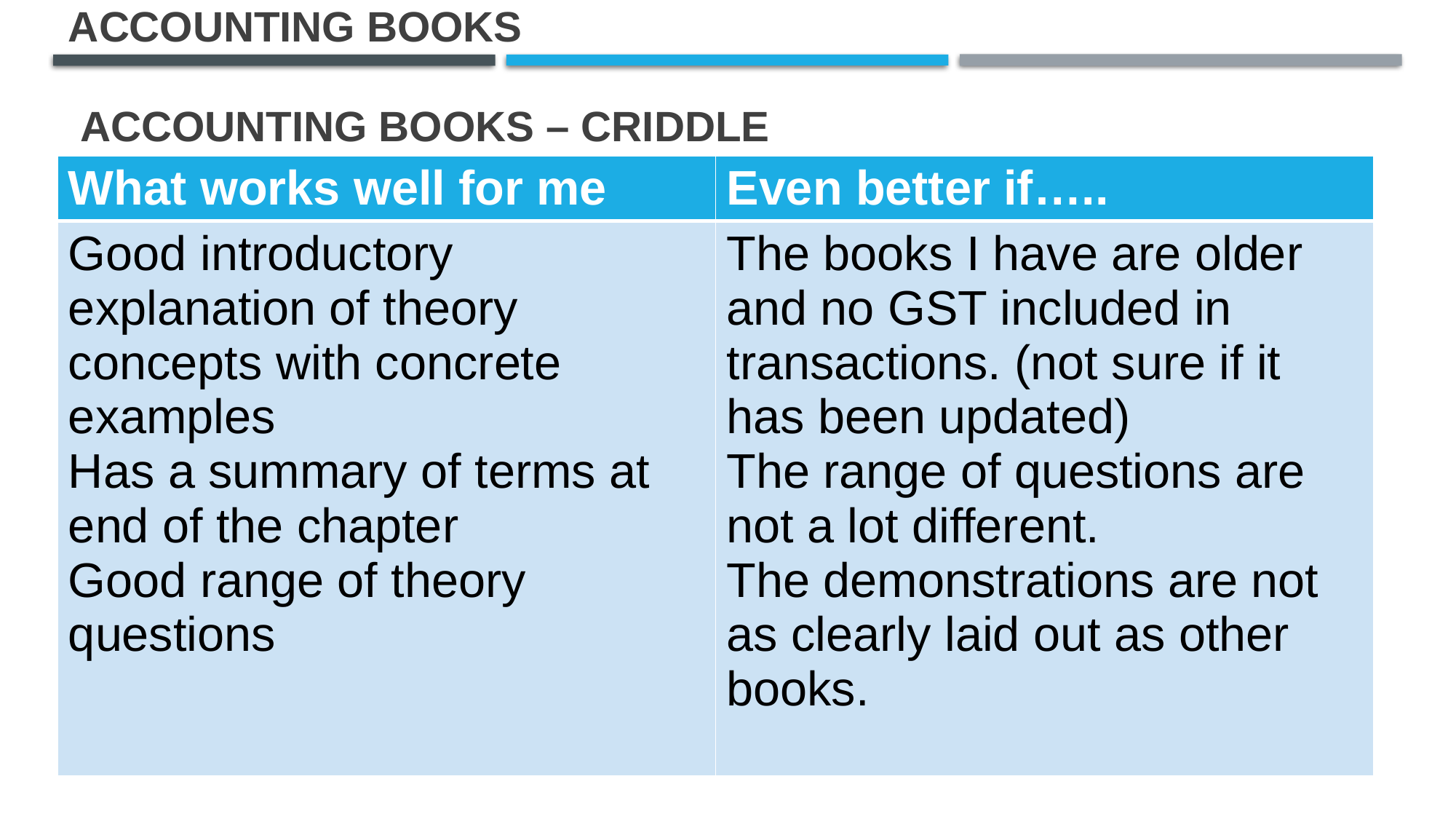

Accounting books
# Accounting books – CRIDDLE
| What works well for me | Even better if….. |
| --- | --- |
| Good introductory explanation of theory concepts with concrete examples Has a summary of terms at end of the chapter Good range of theory questions | The books I have are older and no GST included in transactions. (not sure if it has been updated) The range of questions are not a lot different. The demonstrations are not as clearly laid out as other books. |